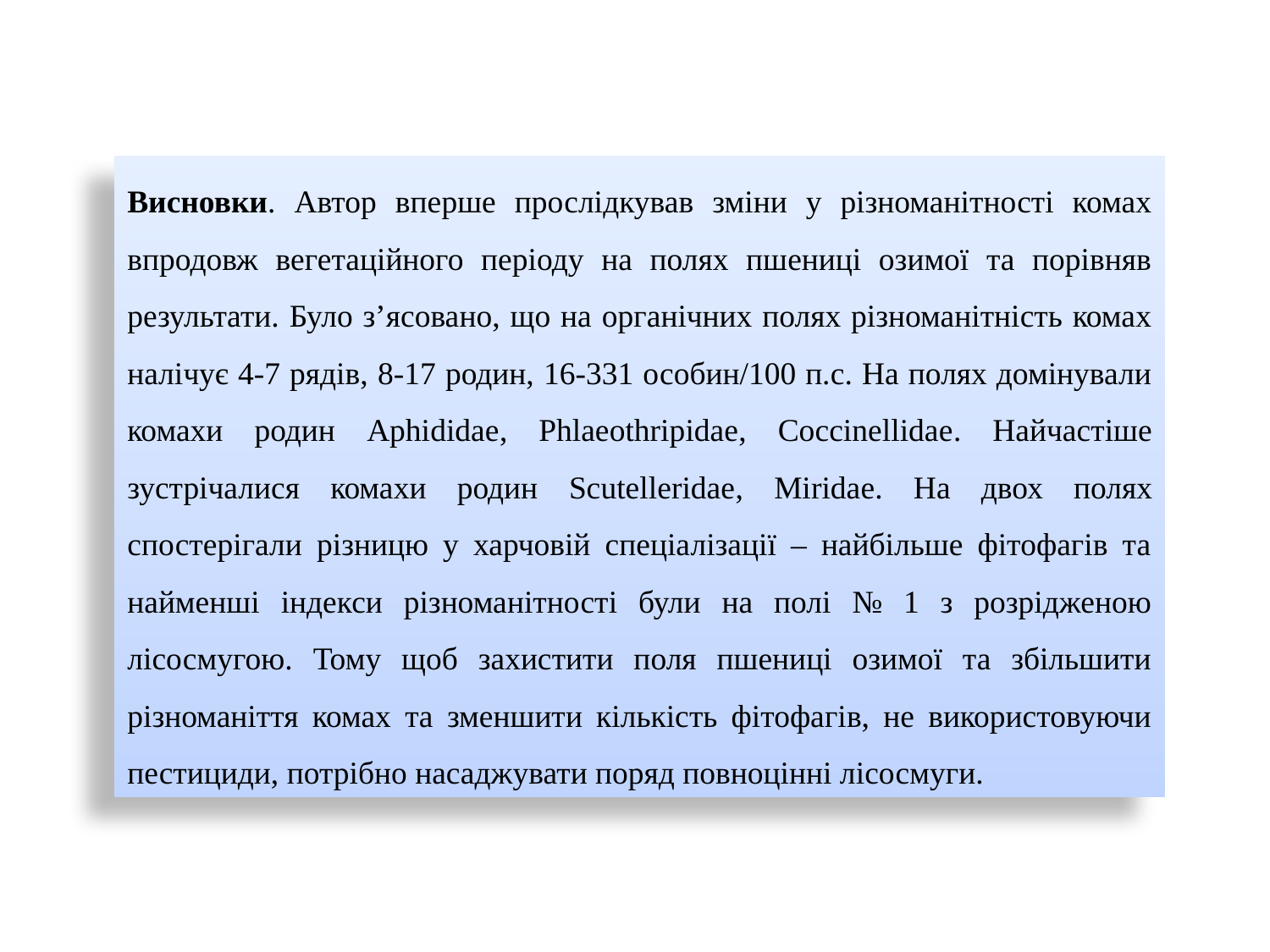

Висновки. Автор вперше прослідкував зміни у різноманітності комах впродовж вегетаційного періоду на полях пшениці озимої та порівняв результати. Було з’ясовано, що на органічних полях різноманітність комах налічує 4-7 рядів, 8-17 родин, 16-331 особин/100 п.с. На полях домінували комахи родин Aphididae, Phlaeothripidae, Coccinellidae. Найчастіше зустрічалися комахи родин Scutelleridae, Miridae. На двох полях спостерігали різницю у харчовій спеціалізації – найбільше фітофагів та найменші індекси різноманітності були на полі № 1 з розрідженою лісосмугою. Тому щоб захистити поля пшениці озимої та збільшити різноманіття комах та зменшити кількість фітофагів, не використовуючи пестициди, потрібно насаджувати поряд повноцінні лісосмуги.